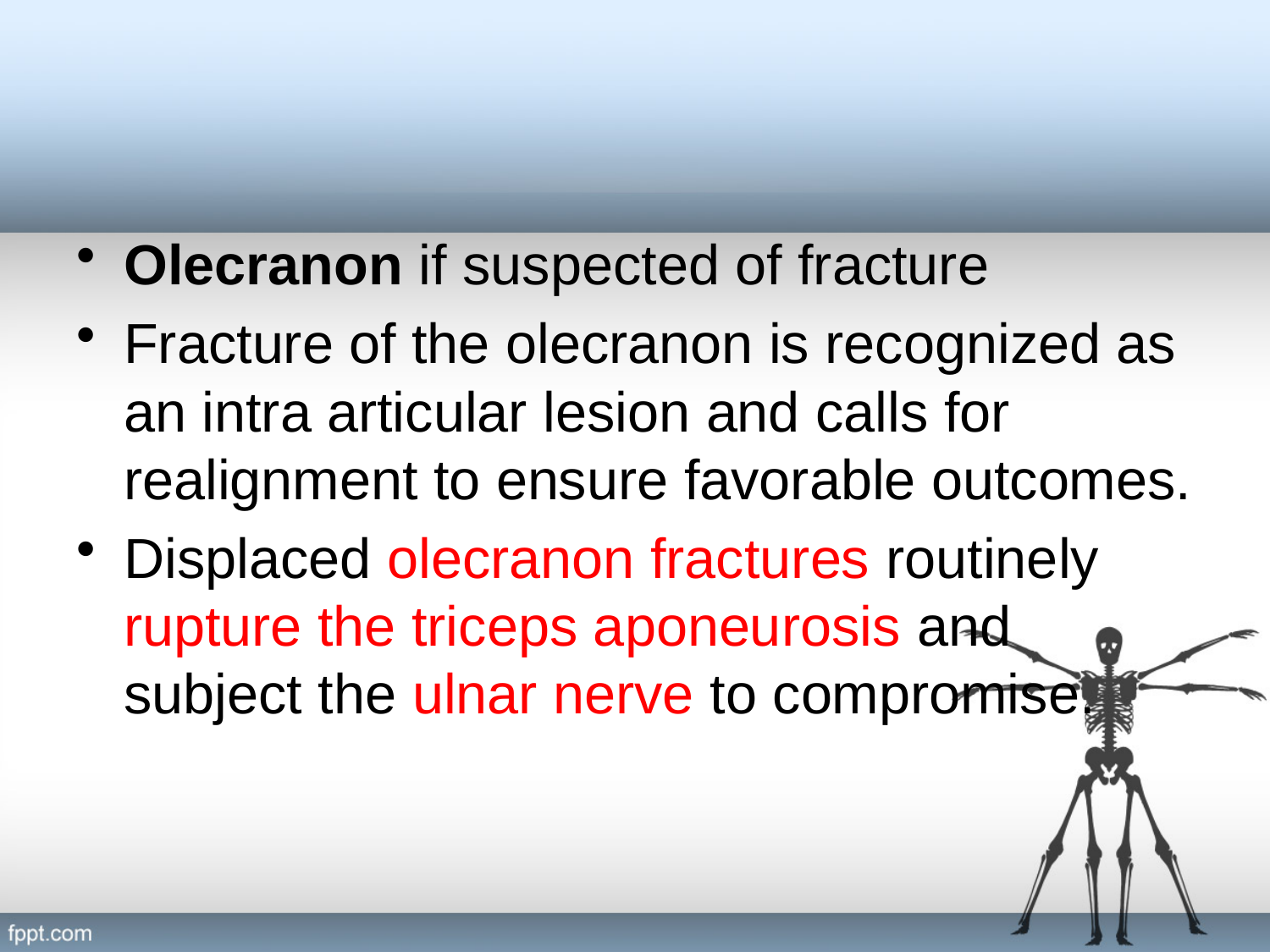

#
Olecranon if suspected of fracture
Fracture of the olecranon is recognized as an intra articular lesion and calls for realignment to ensure favorable outcomes.
Displaced olecranon fractures routinely rupture the triceps aponeurosis and subject the ulnar nerve to compromise.